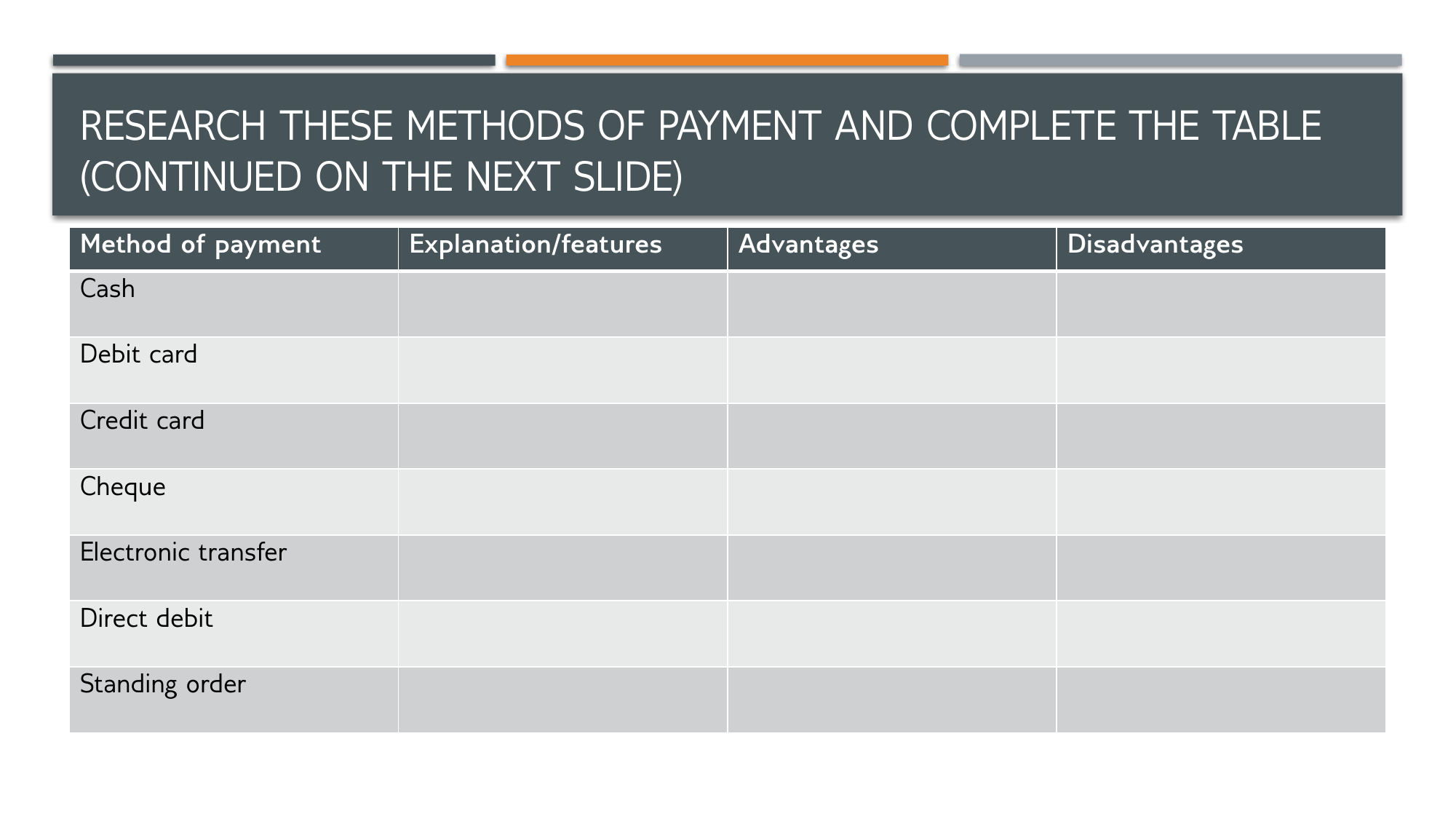

# Research these methods of payment and complete the table (continued on the next slide)
| Method of payment | Explanation/features | Advantages | Disadvantages |
| --- | --- | --- | --- |
| Cash |  |  |  |
| Debit card |  |  |  |
| Credit card |  |  |  |
| Cheque |  |  |  |
| Electronic transfer |  |  |  |
| Direct debit |  |  |  |
| Standing order |  |  |  |